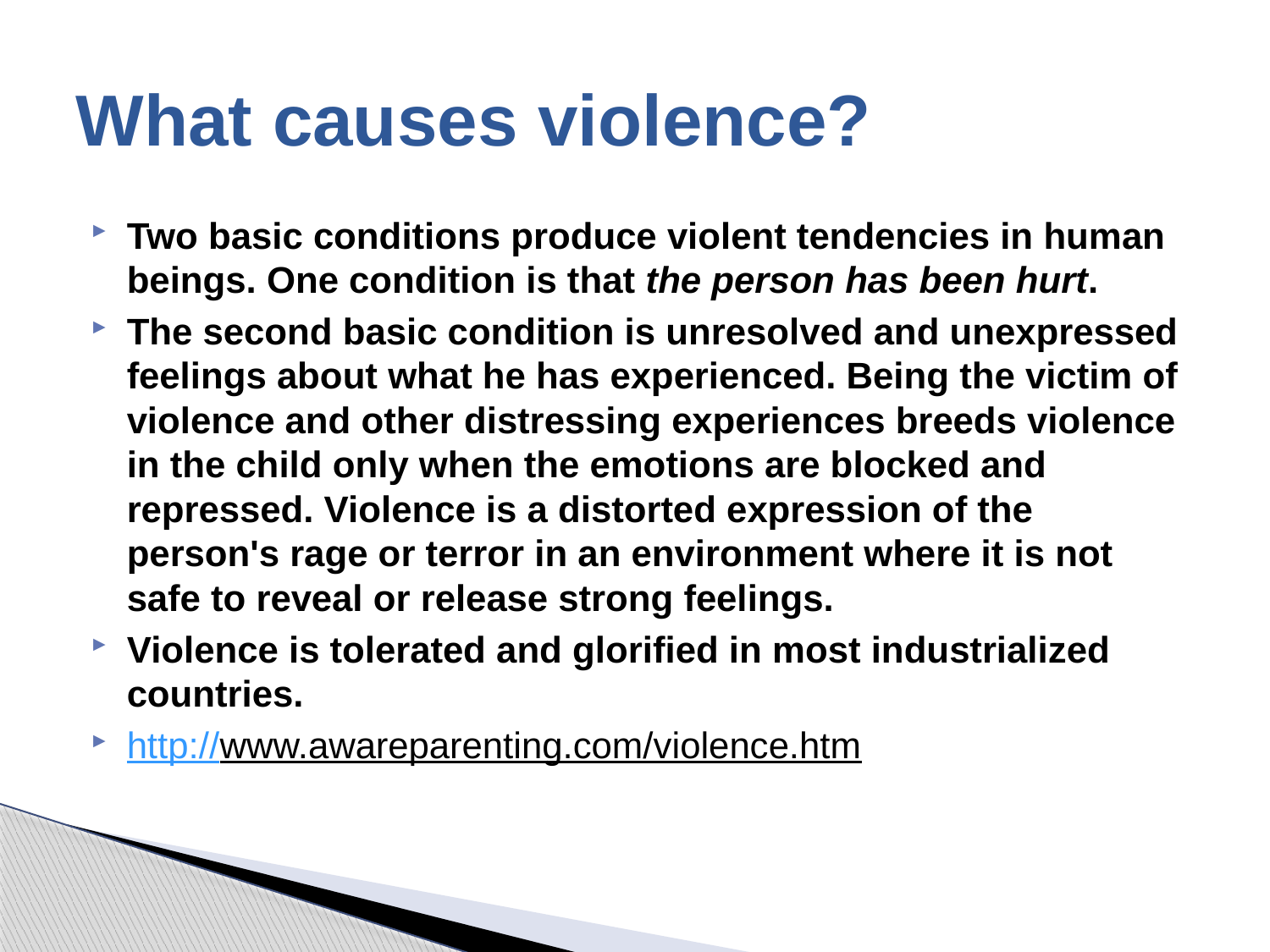

# What causes violence?
Two basic conditions produce violent tendencies in human beings. One condition is that the person has been hurt.
The second basic condition is unresolved and unexpressed feelings about what he has experienced. Being the victim of violence and other distressing experiences breeds violence in the child only when the emotions are blocked and repressed. Violence is a distorted expression of the person's rage or terror in an environment where it is not safe to reveal or release strong feelings.
Violence is tolerated and glorified in most industrialized countries.
http://www.awareparenting.com/violence.htm